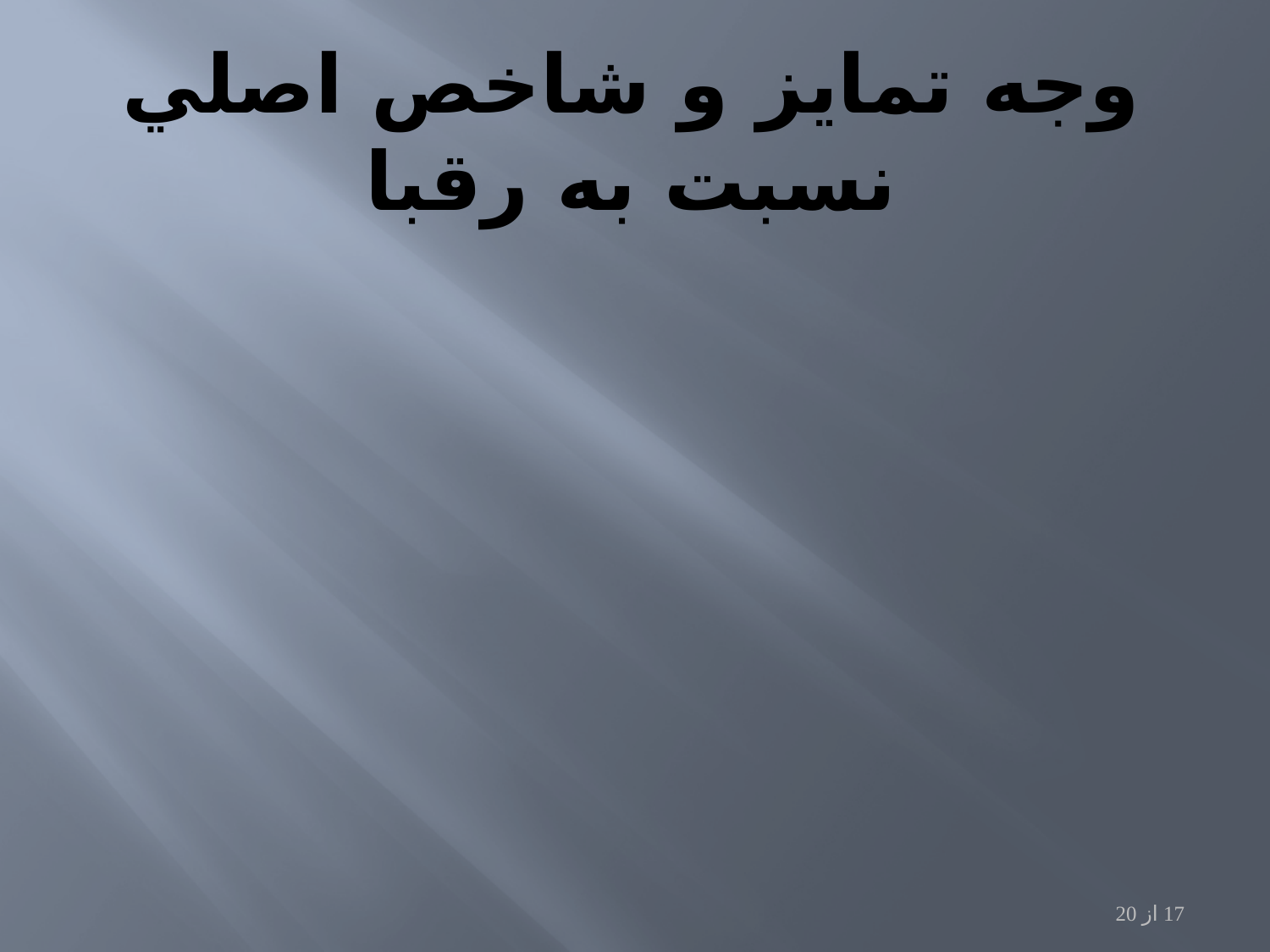

# وجه تمايز و شاخص اصلي نسبت به رقبا

17 از 20